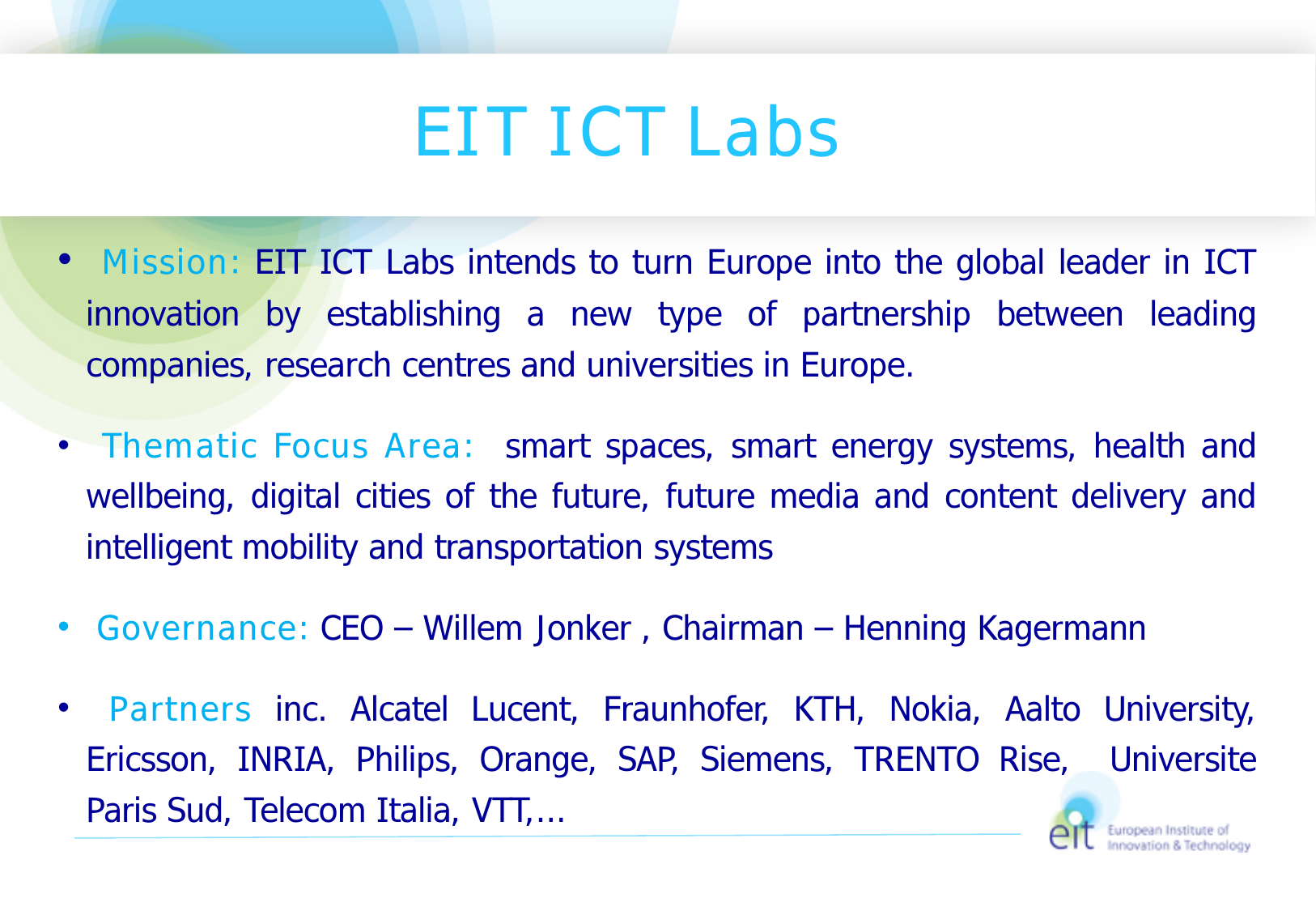

# EIT ICT Labs
 Mission: EIT ICT Labs intends to turn Europe into the global leader in ICT innovation by establishing a new type of partnership between leading companies, research centres and universities in Europe.
 Thematic Focus Area:  smart spaces, smart energy systems, health and wellbeing, digital cities of the future, future media and content delivery and intelligent mobility and transportation systems
 Governance: CEO – Willem Jonker , Chairman – Henning Kagermann
 Partners inc. Alcatel Lucent, Fraunhofer, KTH, Nokia, Aalto University, Ericsson, INRIA, Philips, Orange, SAP, Siemens, TRENTO Rise,  Universite Paris Sud, Telecom Italia, VTT,...